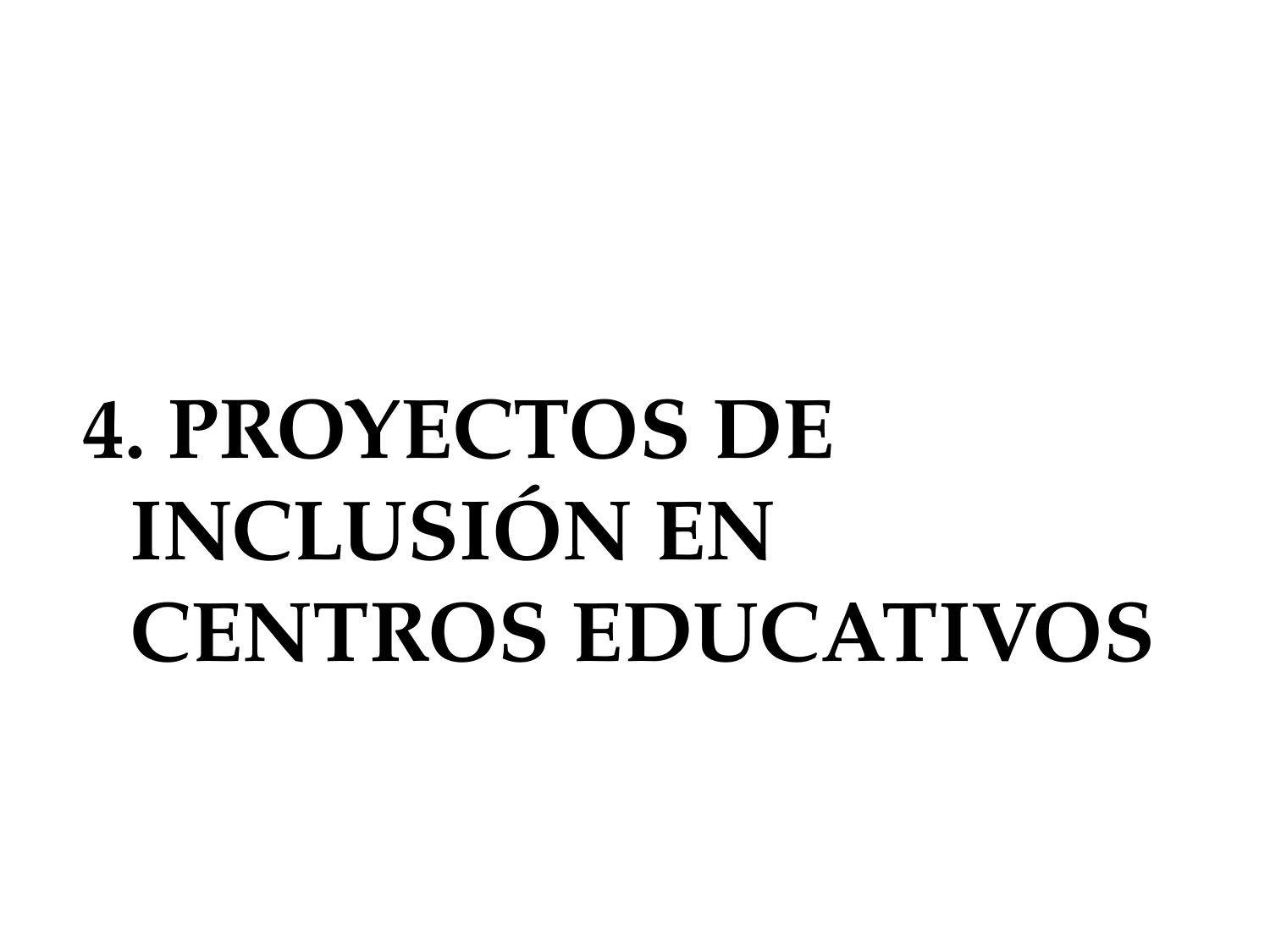

4. Proyectos de inclusión en centros educativos